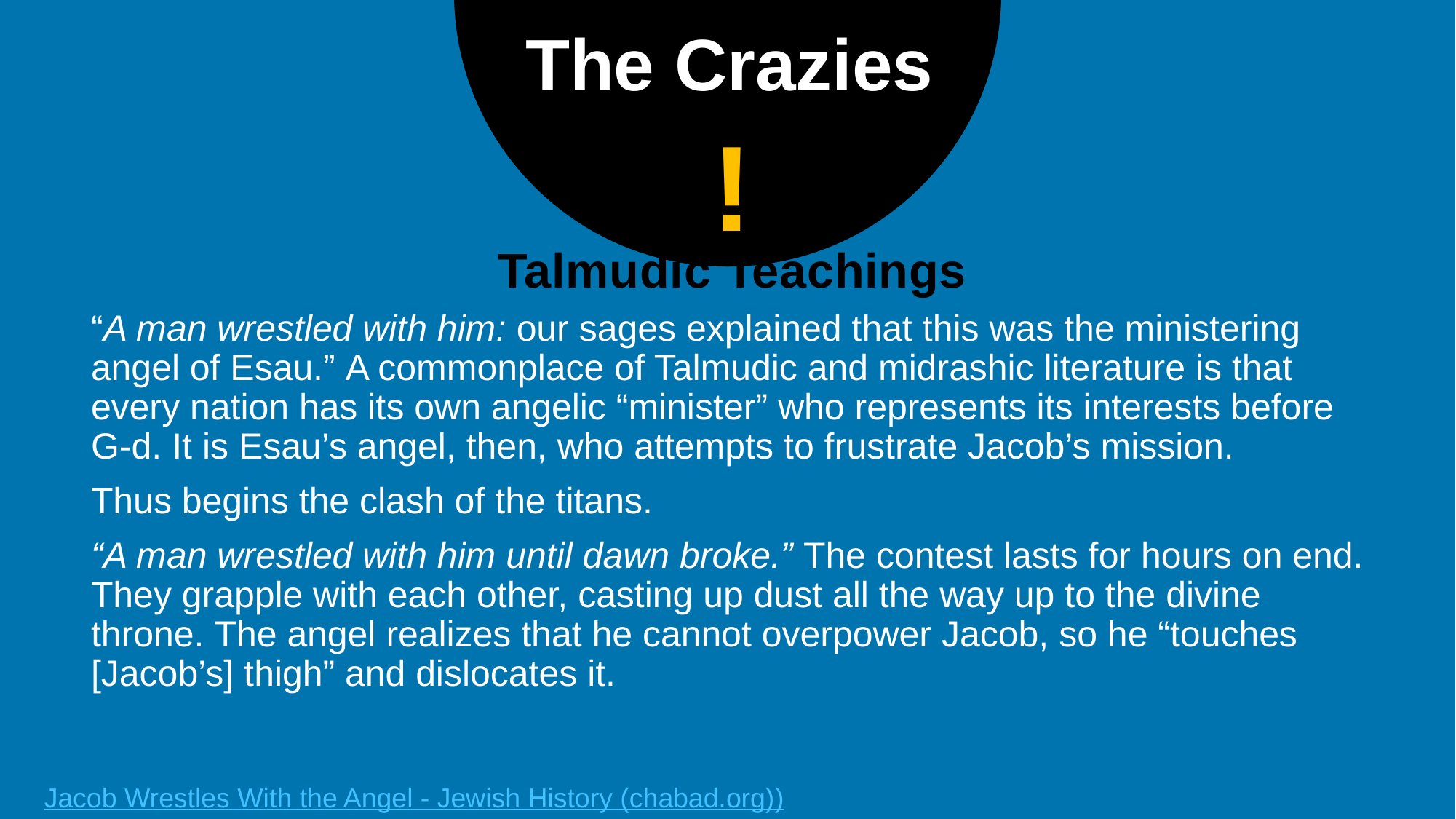

The Crazies
!
# Talmudic Teachings
“A man wrestled with him: our sages explained that this was the ministering angel of Esau.” A commonplace of Talmudic and midrashic literature is that every nation has its own angelic “minister” who represents its interests before G‑d. It is Esau’s angel, then, who attempts to frustrate Jacob’s mission.
Thus begins the clash of the titans.
“A man wrestled with him until dawn broke.” The contest lasts for hours on end. They grapple with each other, casting up dust all the way up to the divine throne. The angel realizes that he cannot overpower Jacob, so he “touches [Jacob’s] thigh” and dislocates it.
Jacob Wrestles With the Angel - Jewish History (chabad.org))